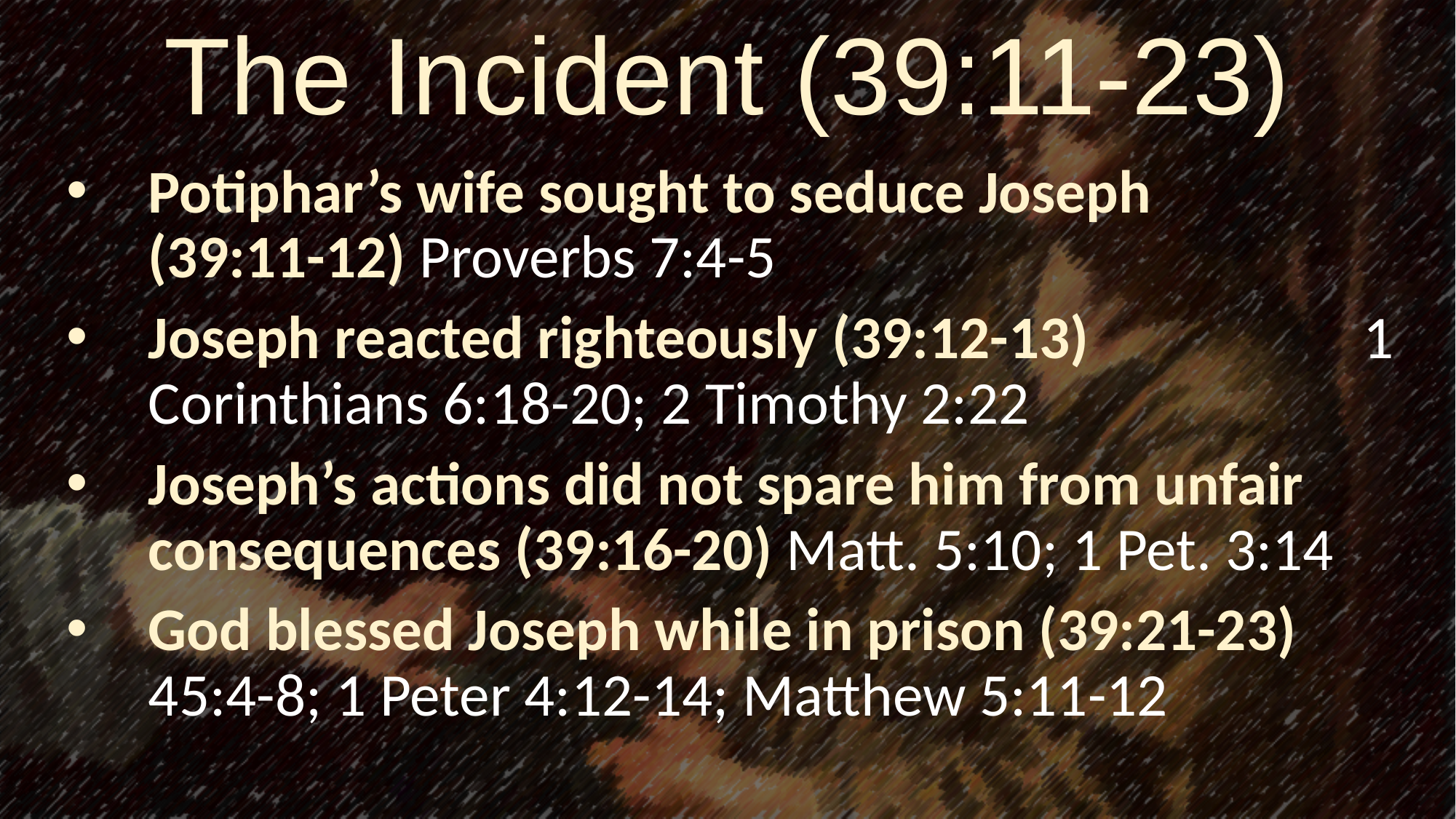

# The Incident (39:11-23)
Potiphar’s wife sought to seduce Joseph         (39:11-12) Proverbs 7:4-5
Joseph reacted righteously (39:12-13)                    1 Corinthians 6:18-20; 2 Timothy 2:22
Joseph’s actions did not spare him from unfair consequences (39:16-20) Matt. 5:10; 1 Pet. 3:14
God blessed Joseph while in prison (39:21-23) 45:4-8; 1 Peter 4:12-14; Matthew 5:11-12